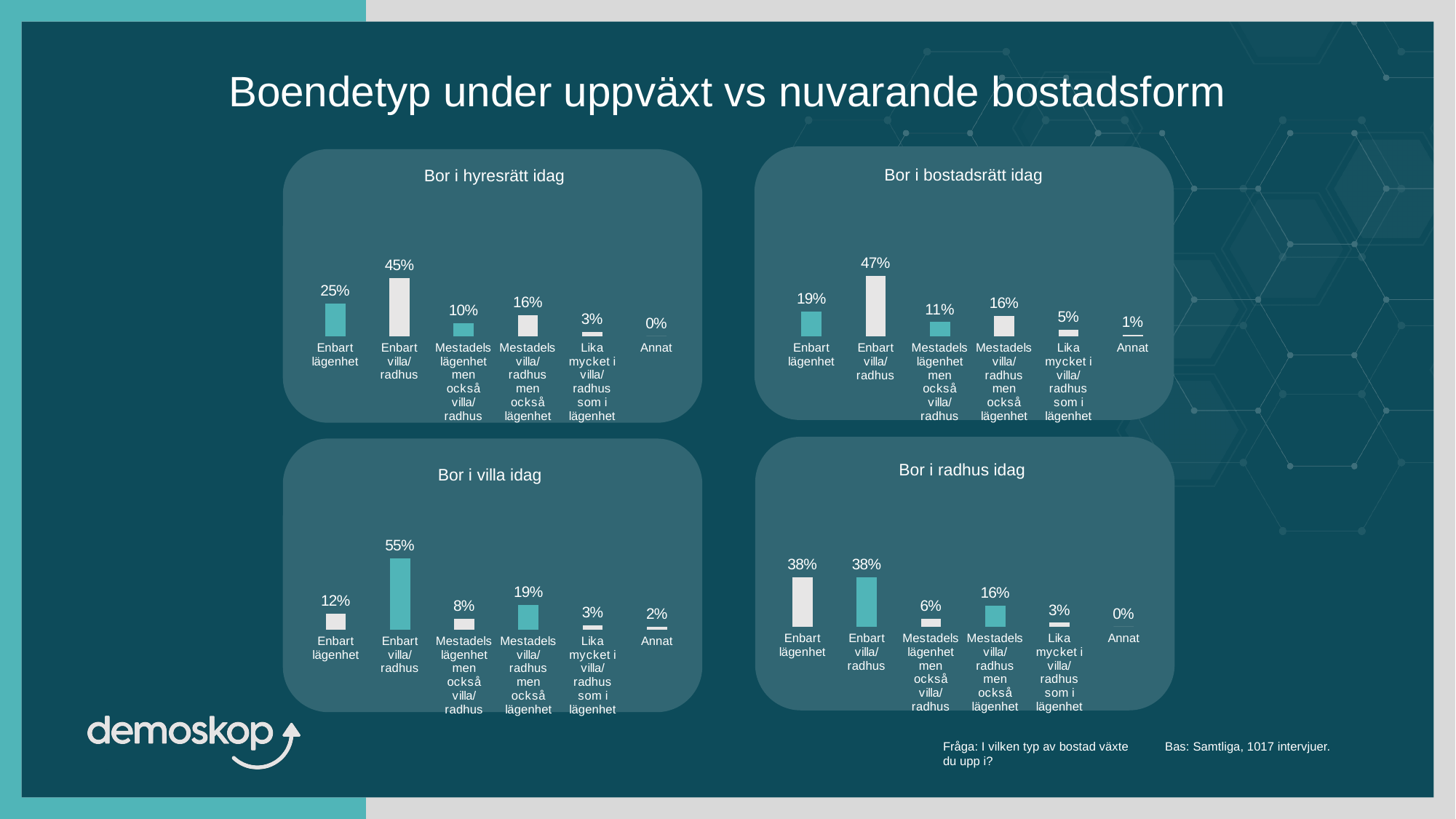

Boendetyp under uppväxt vs nuvarande bostadsform

Bor i bostadsrätt idag
Bor i hyresrätt idag

### Chart

| Category | Bostadsrätt |
|---|---|
| Enbart lägenhet | 0.19 |
| Enbart villa/radhus | 0.47 |
| Mestadels lägenhet men också villa/radhus | 0.11 |
| Mestadels villa/radhus men också lägenhet | 0.16 |
| Lika mycket i villa/radhus som i lägenhet | 0.05 |
| Annat | 0.01 |

### Chart

| Category | Hyresrätt |
|---|---|
| Enbart lägenhet | 0.25 |
| Enbart villa/radhus | 0.45 |
| Mestadels lägenhet men också villa/radhus | 0.1 |
| Mestadels villa/radhus men också lägenhet | 0.16 |
| Lika mycket i villa/radhus som i lägenhet | 0.03 |
| Annat | 0.0 |

Bor i radhus idag
Bor i villa idag

### Chart

| Category | Radhus |
|---|---|
| Enbart lägenhet | 0.38 |
| Enbart villa/radhus | 0.38 |
| Mestadels lägenhet men också villa/radhus | 0.06 |
| Mestadels villa/radhus men också lägenhet | 0.16 |
| Lika mycket i villa/radhus som i lägenhet | 0.03 |
| Annat | 0.0 |

### Chart

| Category | Villa |
|---|---|
| Enbart lägenhet | 0.12 |
| Enbart villa/radhus | 0.55 |
| Mestadels lägenhet men också villa/radhus | 0.08 |
| Mestadels villa/radhus men också lägenhet | 0.19 |
| Lika mycket i villa/radhus som i lägenhet | 0.03 |
| Annat | 0.02 |
Fråga: I vilken typ av bostad växte du upp i?
Bas: Samtliga, 1017 intervjuer.